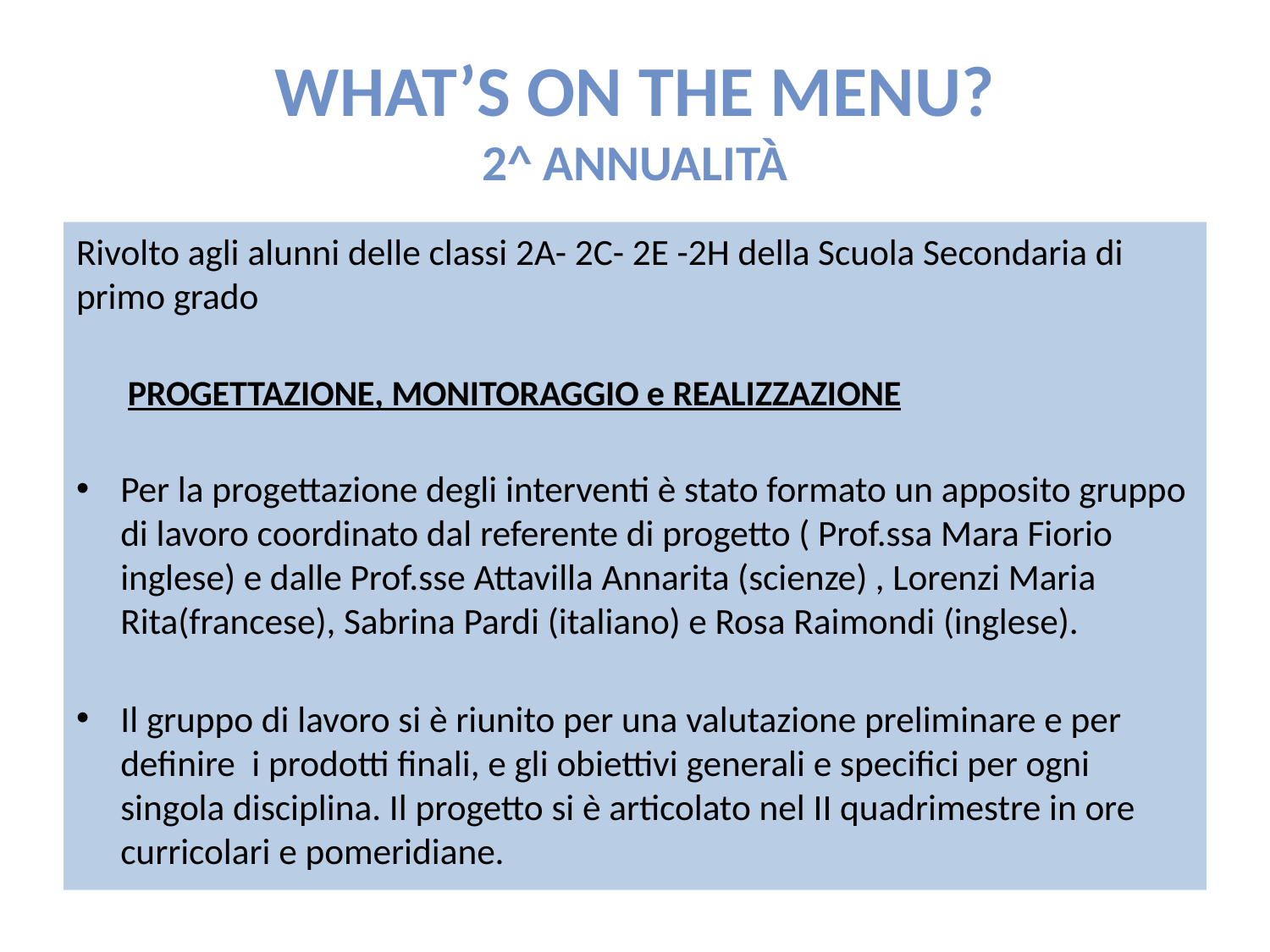

# WHAT’S ON THE MENU? 2^ ANNUALITÀ
Rivolto agli alunni delle classi 2A- 2C- 2E -2H della Scuola Secondaria di primo grado

PROGETTAZIONE, MONITORAGGIO e REALIZZAZIONE

Per la progettazione degli interventi è stato formato un apposito gruppo di lavoro coordinato dal referente di progetto ( Prof.ssa Mara Fiorio inglese) e dalle Prof.sse Attavilla Annarita (scienze) , Lorenzi Maria Rita(francese), Sabrina Pardi (italiano) e Rosa Raimondi (inglese).

Il gruppo di lavoro si è riunito per una valutazione preliminare e per definire  i prodotti finali, e gli obiettivi generali e specifici per ogni singola disciplina. Il progetto si è articolato nel II quadrimestre in ore curricolari e pomeridiane.